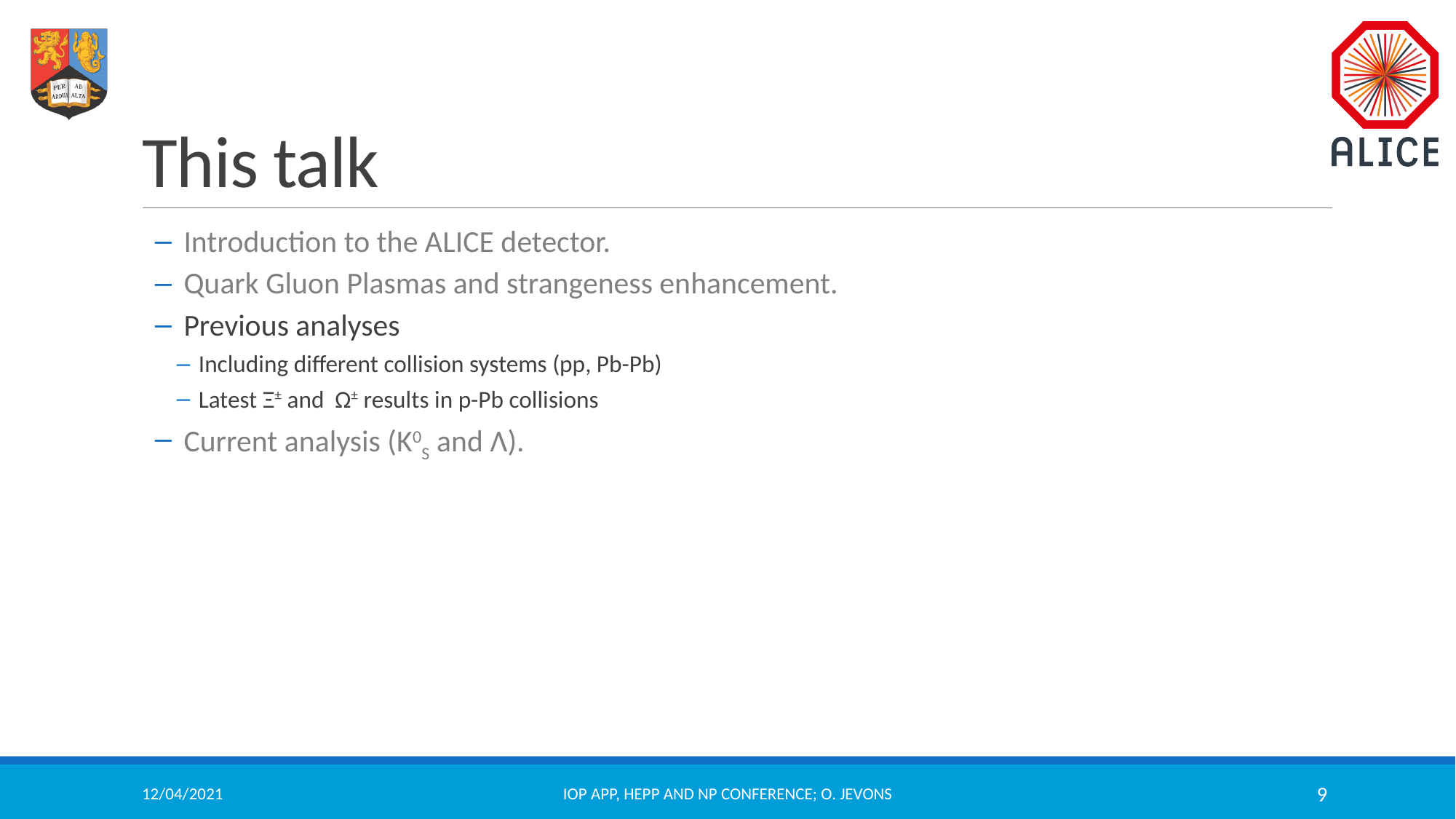

# This talk
 Introduction to the ALICE detector.
 Quark Gluon Plasmas and strangeness enhancement.
 Previous analyses
Including different collision systems (pp, Pb-Pb)
Latest Ξ± and  Ω± results in p-Pb collisions
 Current analysis (K0S and Λ).

12/04/2021
IOP APP, HEPP and NP Conference; O. Jevons
9